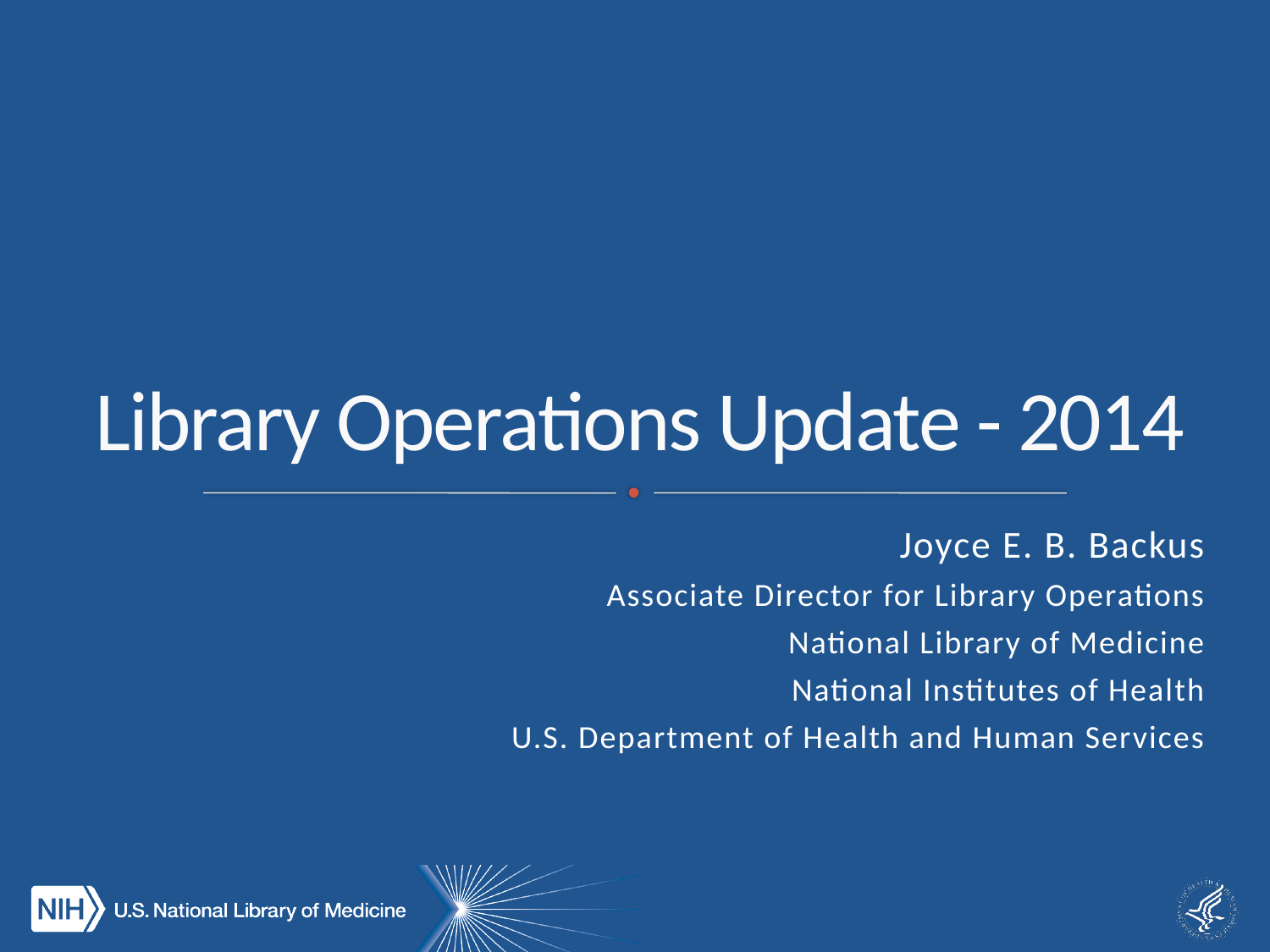

# Library Operations Update - 2014
Joyce E. B. Backus
Associate Director for Library Operations
National Library of Medicine
National Institutes of Health
U.S. Department of Health and Human Services